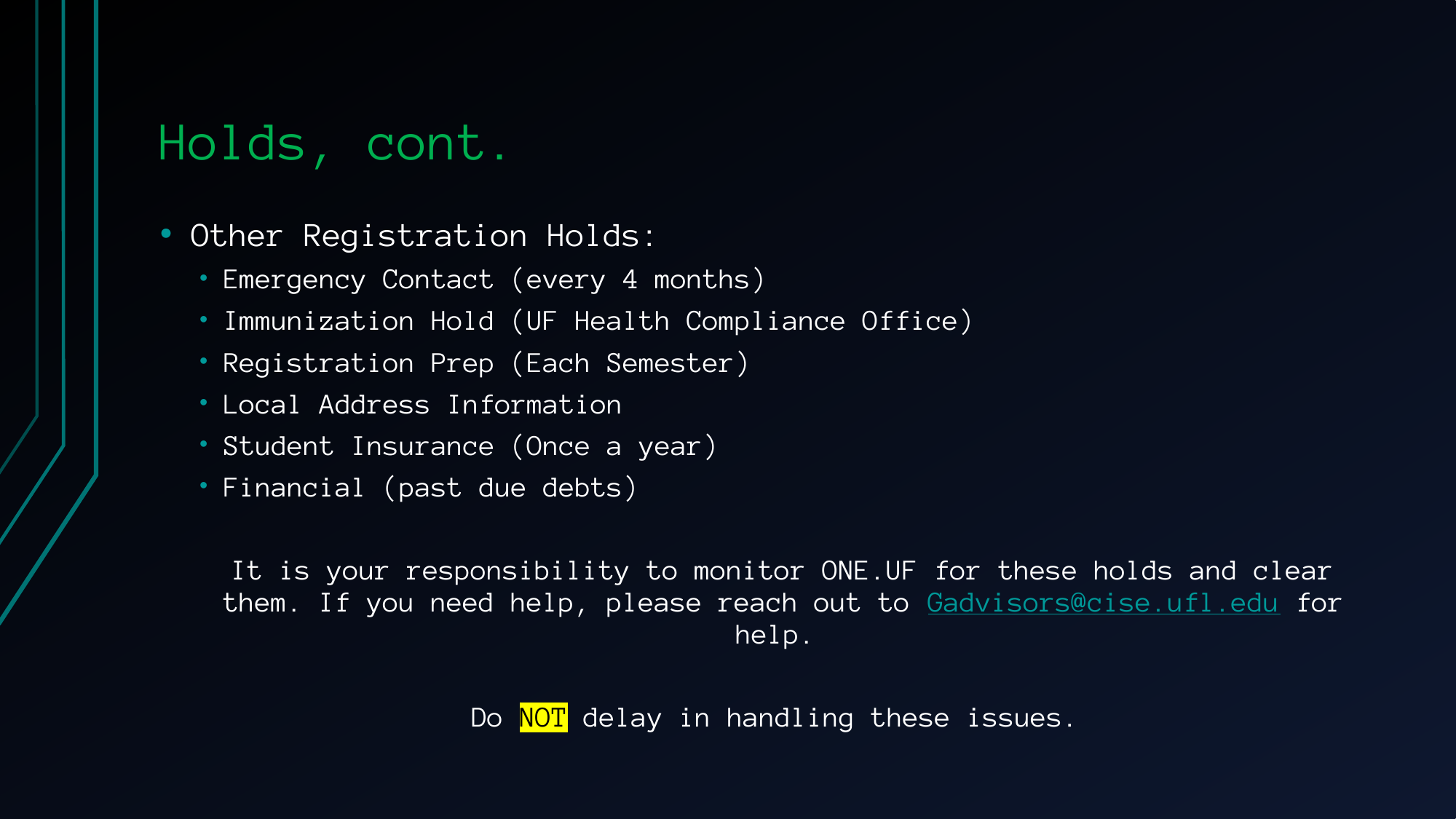

# Holds, cont.
Other Registration Holds:
Emergency Contact (every 4 months)
Immunization Hold (UF Health Compliance Office)
Registration Prep (Each Semester)
Local Address Information
Student Insurance (Once a year)
Financial (past due debts)

It is your responsibility to monitor ONE.UF for these holds and clear them. If you need help, please reach out to Gadvisors@cise.ufl.edu for help.

Do NOT delay in handling these issues.